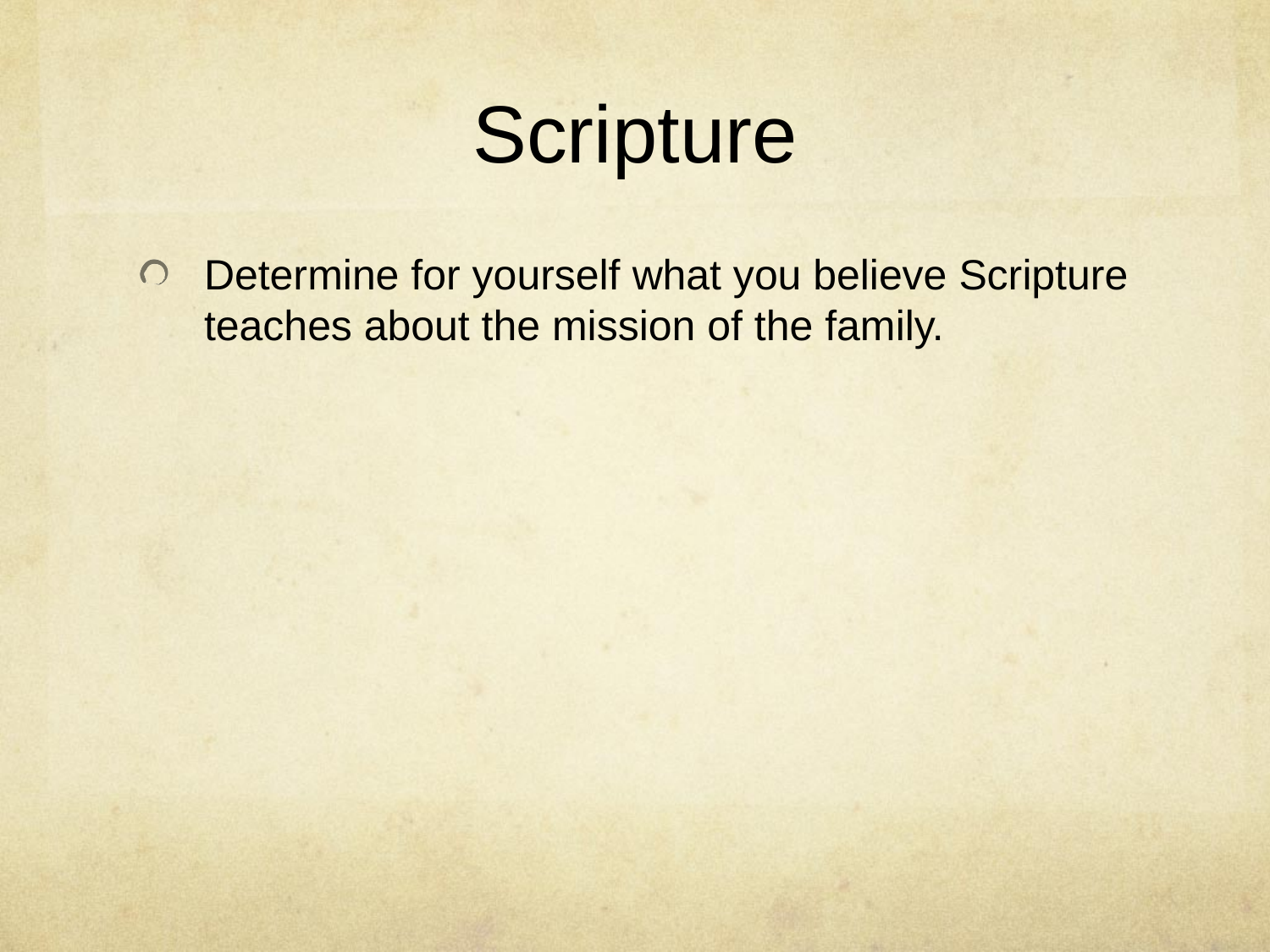

# Scripture
Determine for yourself what you believe Scripture teaches about the mission of the family.